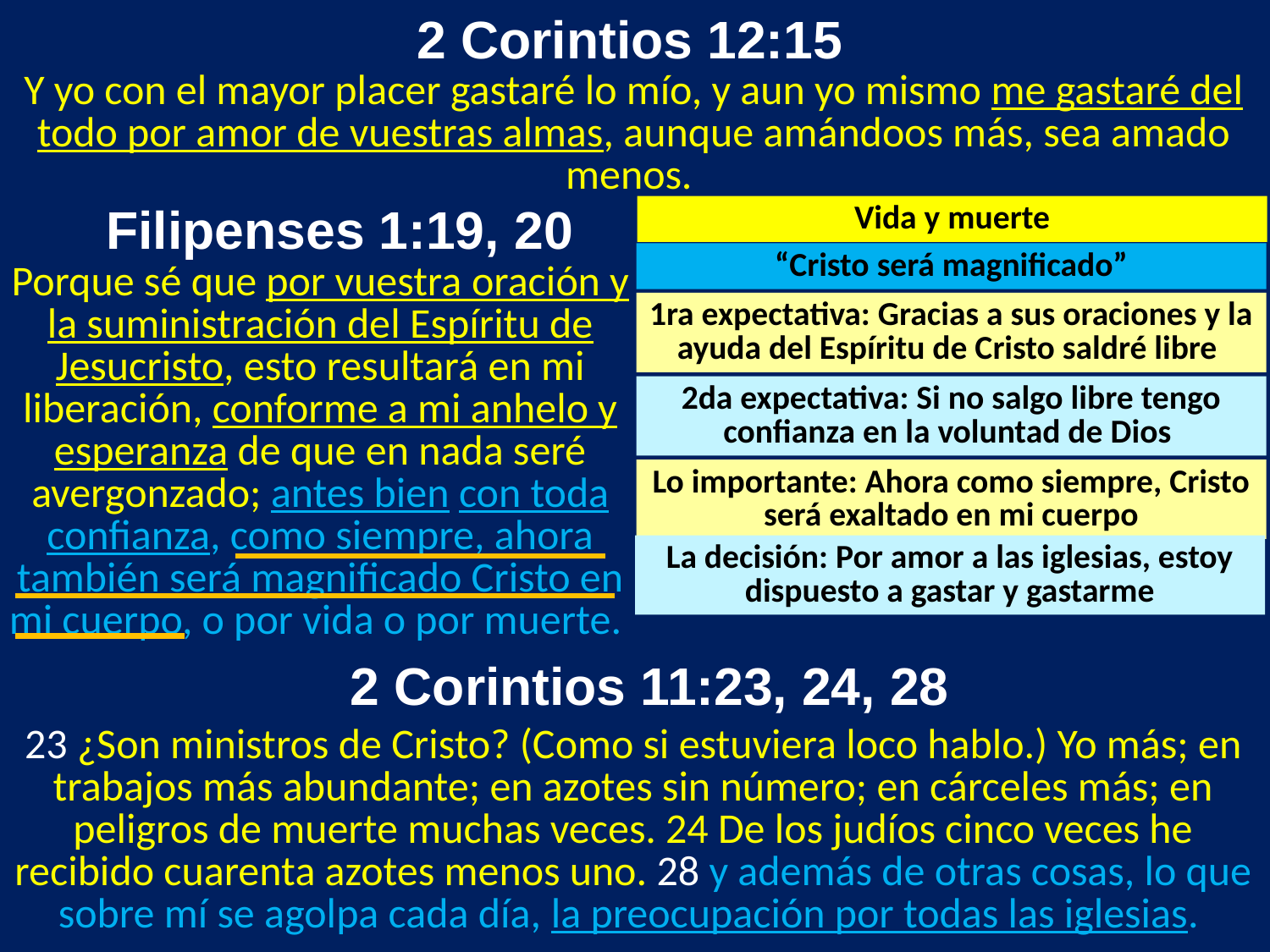

2 Corintios 12:15
Y yo con el mayor placer gastaré lo mío, y aun yo mismo me gastaré del todo por amor de vuestras almas, aunque amándoos más, sea amado menos.
Filipenses 1:19, 20
Vida y muerte
“Cristo será magnificado”
Porque sé que por vuestra oración y la suministración del Espíritu de Jesucristo, esto resultará en mi liberación, conforme a mi anhelo y esperanza de que en nada seré avergonzado; antes bien con toda confianza, como siempre, ahora también será magnificado Cristo en mi cuerpo, o por vida o por muerte.
1ra expectativa: Gracias a sus oraciones y la ayuda del Espíritu de Cristo saldré libre
2da expectativa: Si no salgo libre tengo confianza en la voluntad de Dios
Lo importante: Ahora como siempre, Cristo será exaltado en mi cuerpo
La decisión: Por amor a las iglesias, estoy dispuesto a gastar y gastarme
2 Corintios 11:23, 24, 28
23 ¿Son ministros de Cristo? (Como si estuviera loco hablo.) Yo más; en trabajos más abundante; en azotes sin número; en cárceles más; en peligros de muerte muchas veces. 24 De los judíos cinco veces he recibido cuarenta azotes menos uno. 28 y además de otras cosas, lo que sobre mí se agolpa cada día, la preocupación por todas las iglesias.